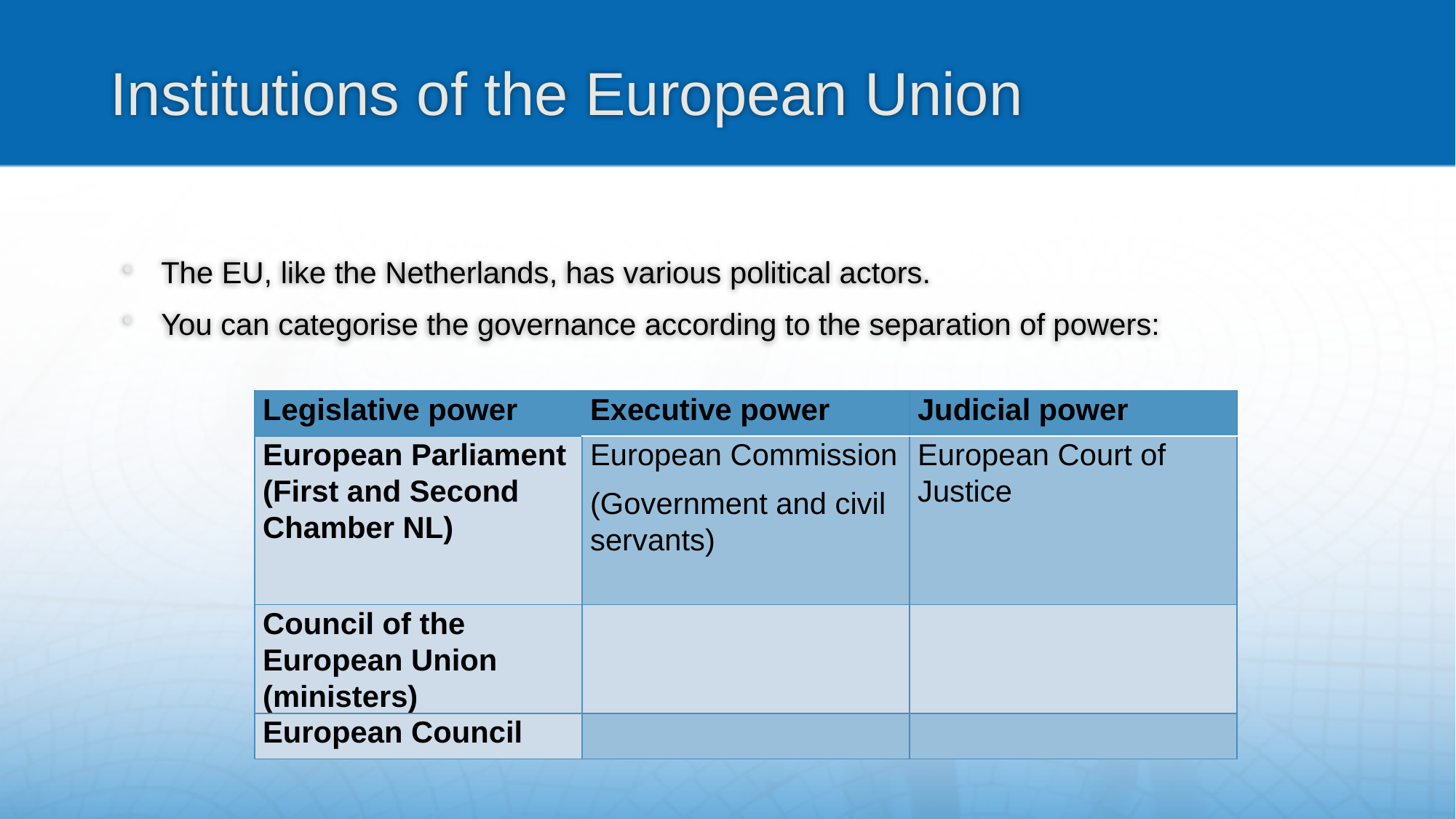

# Institutions of the European Union
The EU, like the Netherlands, has various political actors.
You can categorise the governance according to the separation of powers:

| Legislative power | Executive power | Judicial power |
| --- | --- | --- |
| European Parliament (First and Second Chamber NL) | European Commission (Government and civil servants) | European Court of Justice |
| Council of the European Union (ministers) |  |  |
| European Council |  |  |